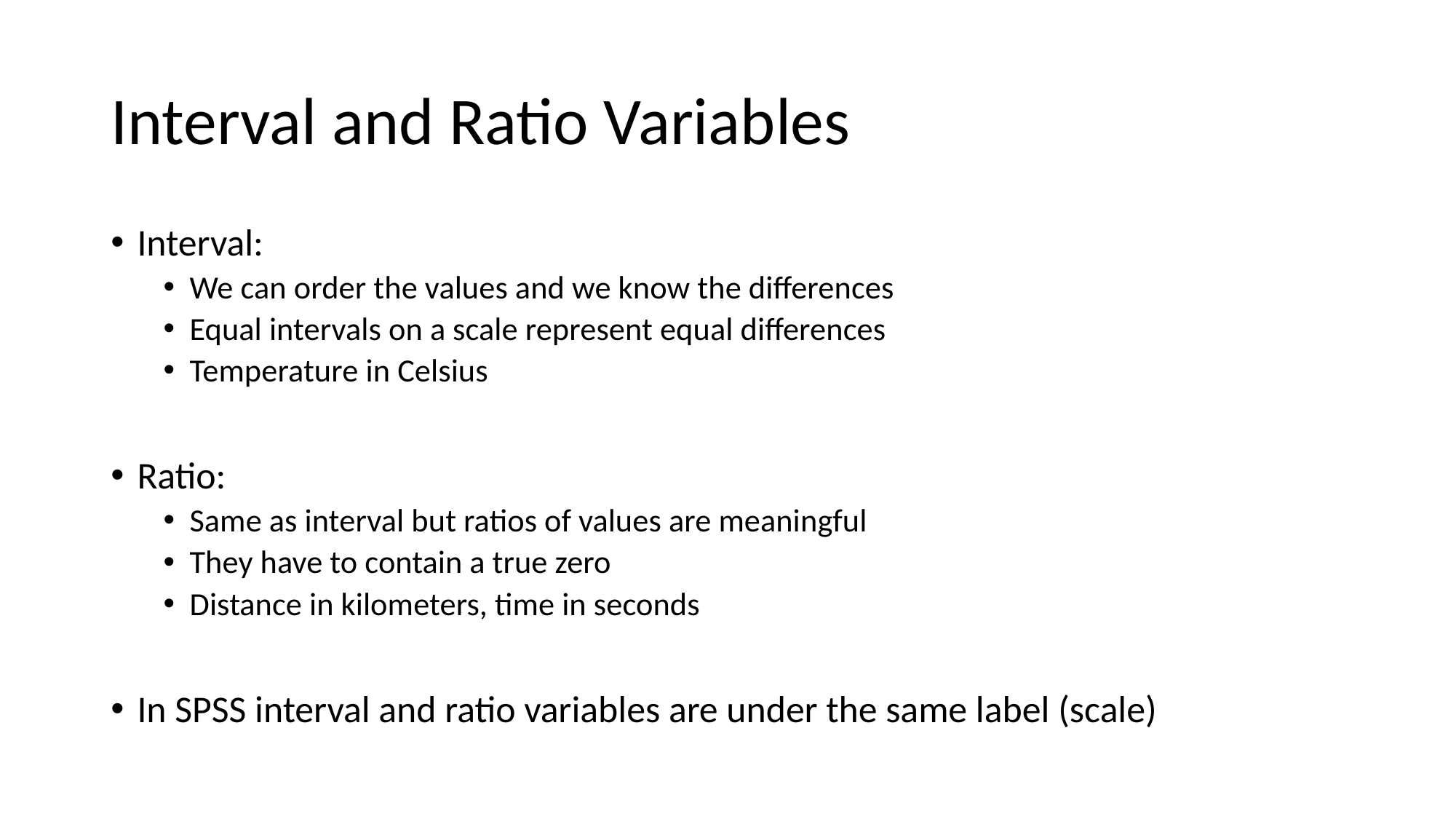

# Interval and Ratio Variables
Interval:
We can order the values and we know the differences
Equal intervals on a scale represent equal differences
Temperature in Celsius

Ratio:
Same as interval but ratios of values are meaningful
They have to contain a true zero
Distance in kilometers, time in seconds

In SPSS interval and ratio variables are under the same label (scale)